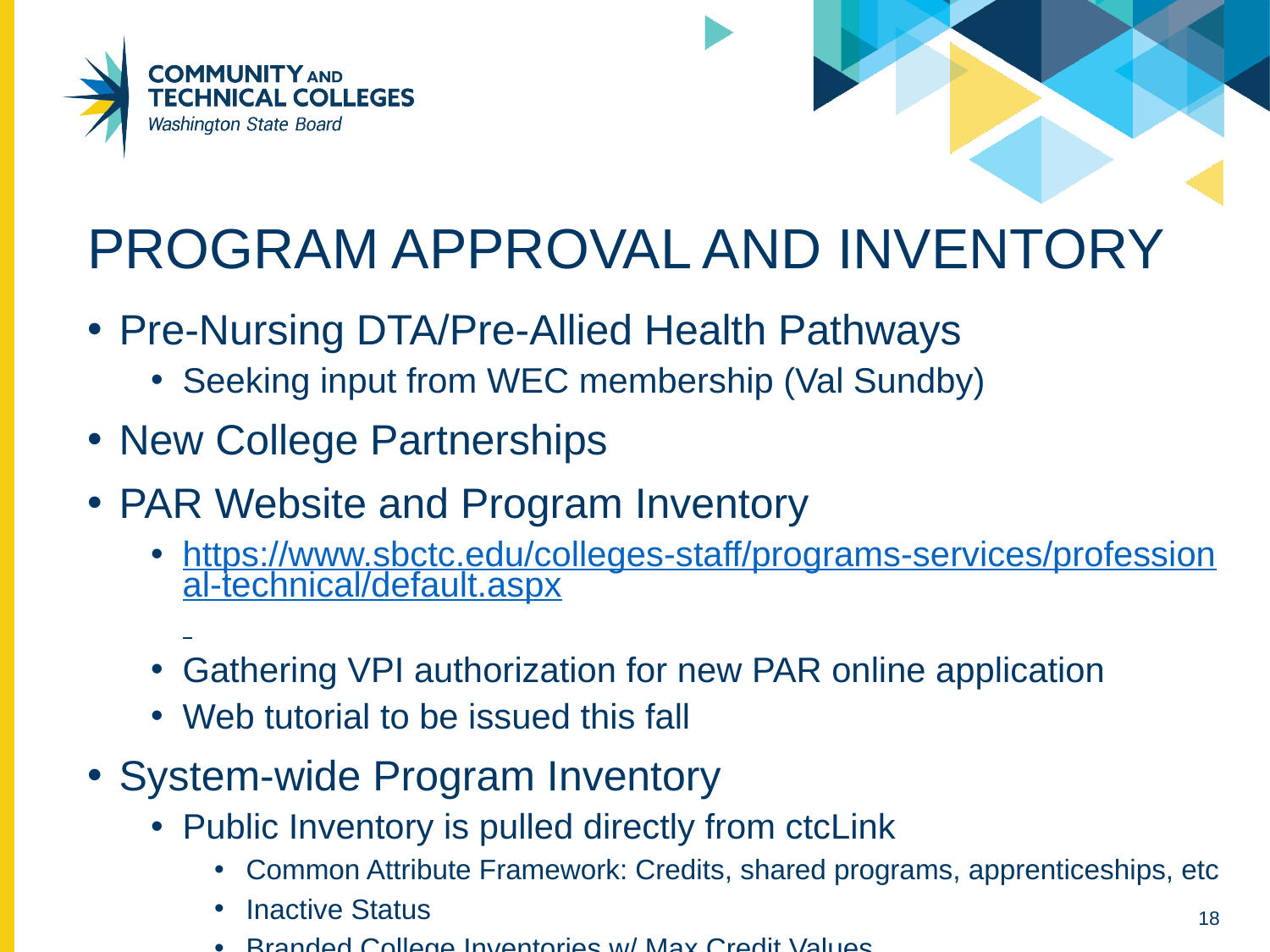

# Program Approval and Inventory
Pre-Nursing DTA/Pre-Allied Health Pathways
Seeking input from WEC membership (Val Sundby)
New College Partnerships
PAR Website and Program Inventory
https://www.sbctc.edu/colleges-staff/programs-services/professional-technical/default.aspx
Gathering VPI authorization for new PAR online application
Web tutorial to be issued this fall
System-wide Program Inventory
Public Inventory is pulled directly from ctcLink
Common Attribute Framework: Credits, shared programs, apprenticeships, etc
Inactive Status
Branded College Inventories w/ Max Credit Values
18